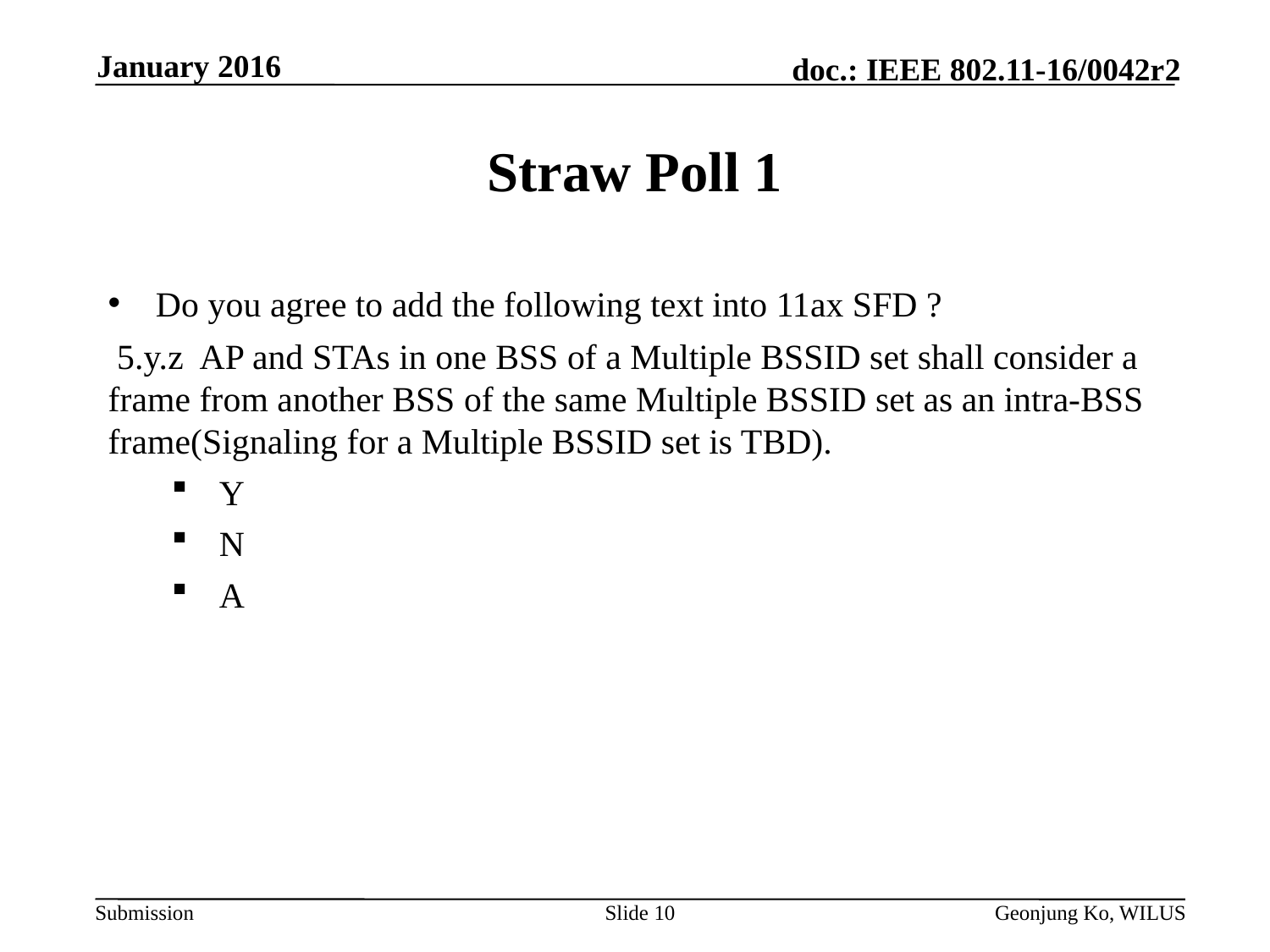

January 2016
# Straw Poll 1
Do you agree to add the following text into 11ax SFD ?
 5.y.z  AP and STAs in one BSS of a Multiple BSSID set shall consider a frame from another BSS of the same Multiple BSSID set as an intra-BSS frame(Signaling for a Multiple BSSID set is TBD).
Y
N
A

Slide 10
Geonjung Ko, WILUS